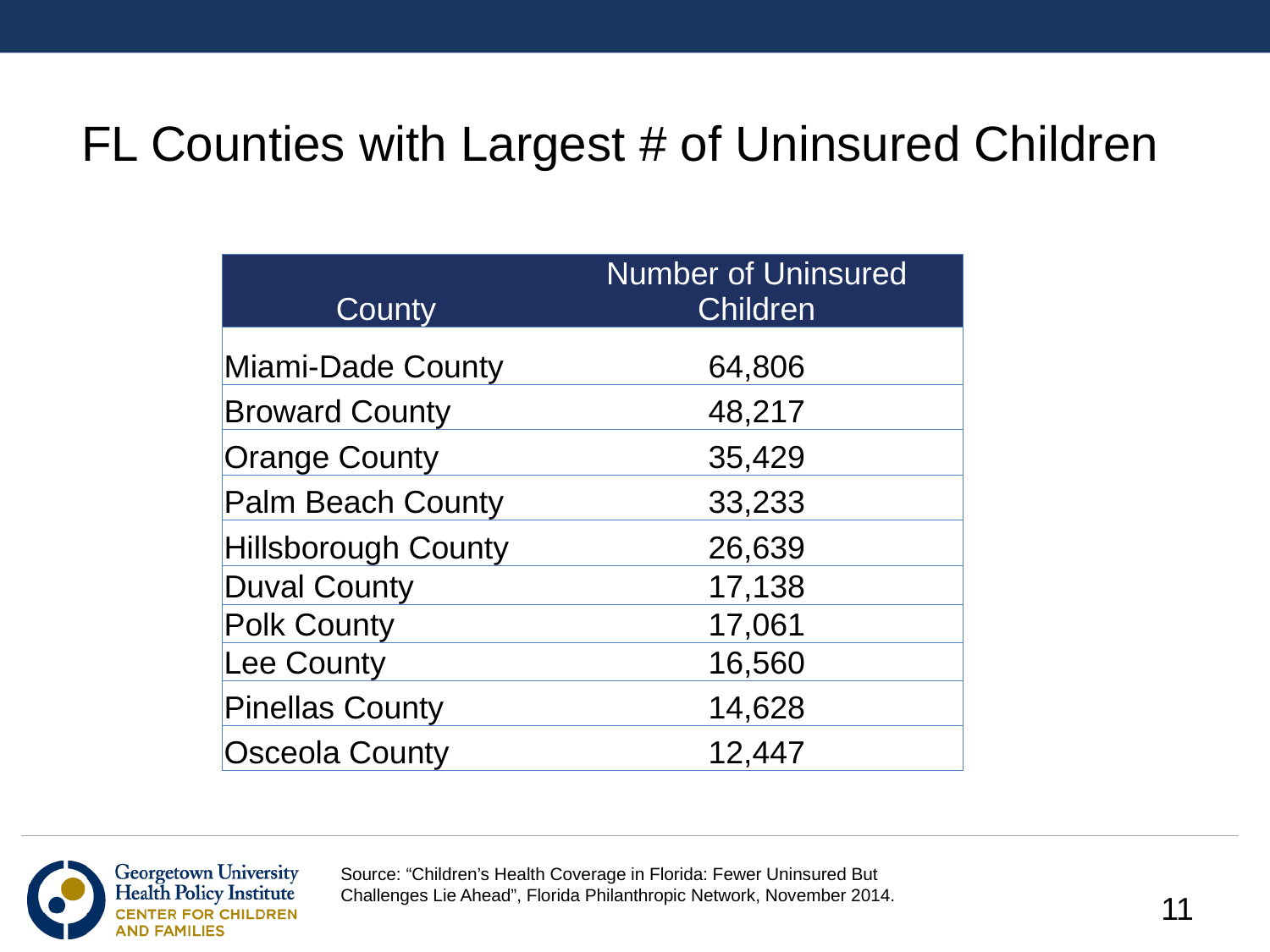

FL Counties with Largest # of Uninsured Children
| County | Number of Uninsured Children |
| --- | --- |
| Miami-Dade County | 64,806 |
| Broward County | 48,217 |
| Orange County | 35,429 |
| Palm Beach County | 33,233 |
| Hillsborough County | 26,639 |
| Duval County | 17,138 |
| Polk County | 17,061 |
| Lee County | 16,560 |
| Pinellas County | 14,628 |
| Osceola County | 12,447 |
Source: “Children’s Health Coverage in Florida: Fewer Uninsured But Challenges Lie Ahead”, Florida Philanthropic Network, November 2014.
11